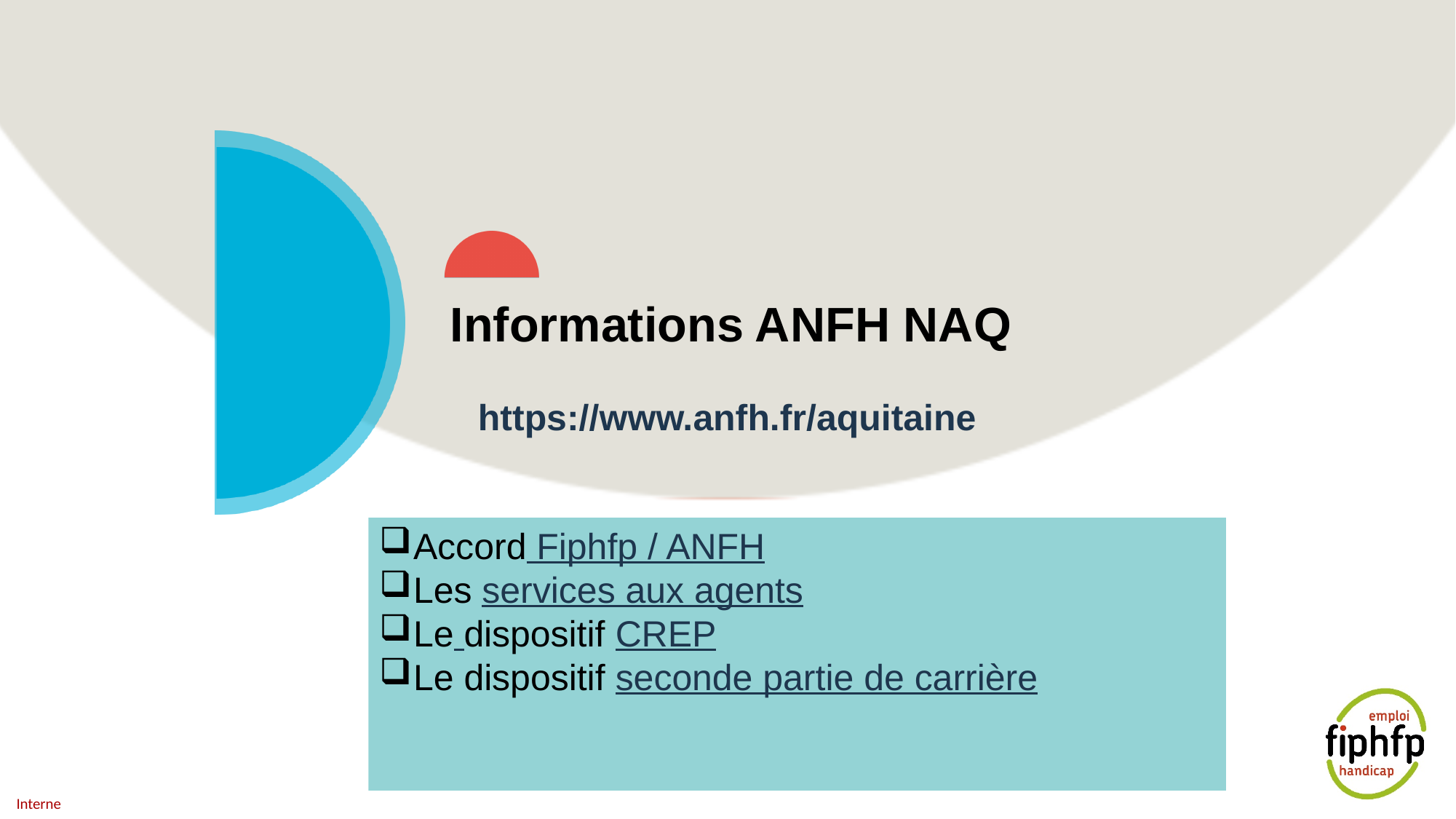

# Informations ANFH NAQ
https://www.anfh.fr/aquitaine
Accord Fiphfp / ANFH
Les services aux agents
Le dispositif CREP
Le dispositif seconde partie de carrière